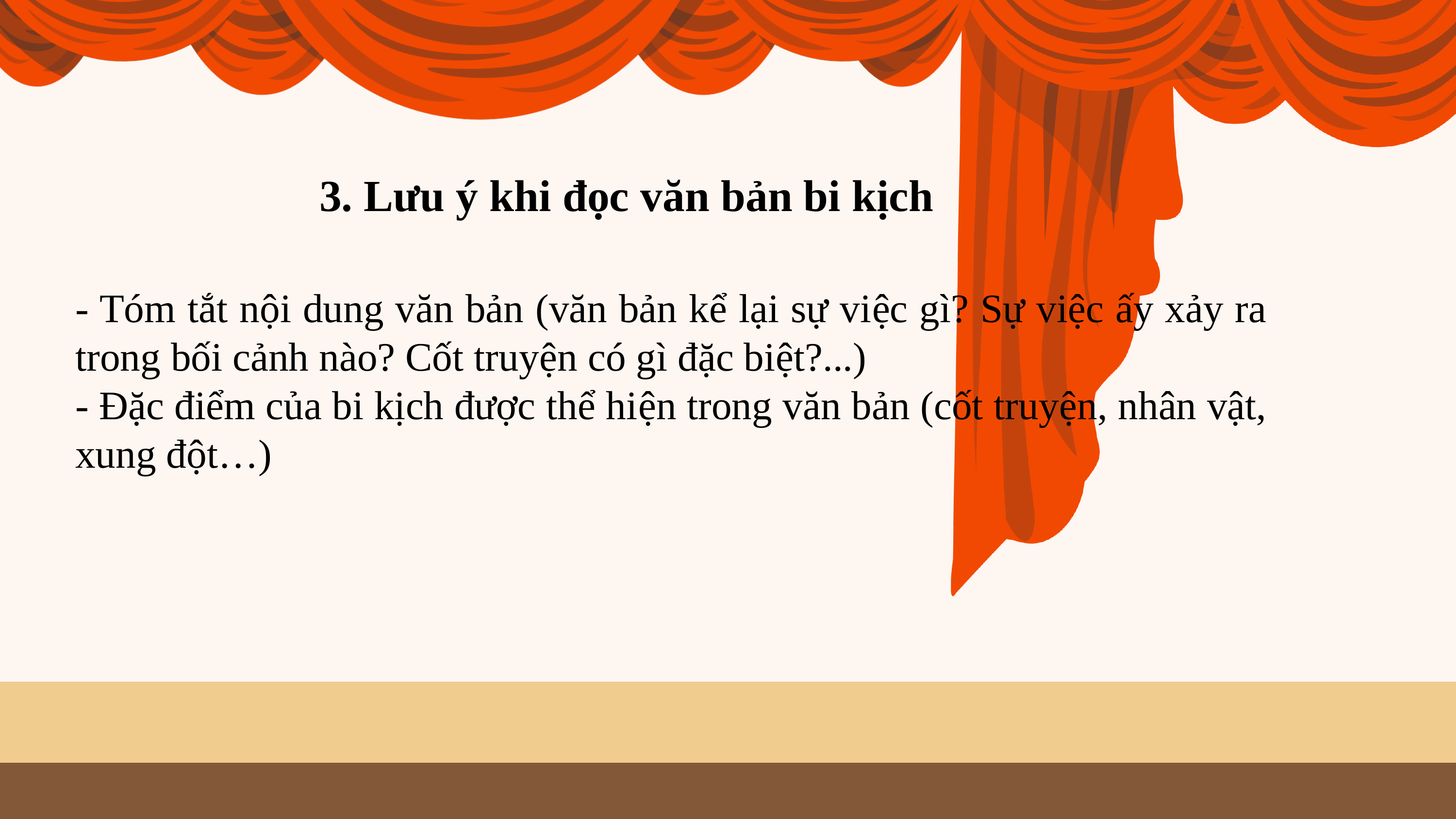

3. Lưu ý khi đọc văn bản bi kịch
- Tóm tắt nội dung văn bản (văn bản kể lại sự việc gì? Sự việc ấy xảy ra trong bối cảnh nào? Cốt truyện có gì đặc biệt?...)
- Đặc điểm của bi kịch được thể hiện trong văn bản (cốt truyện, nhân vật, xung đột…)